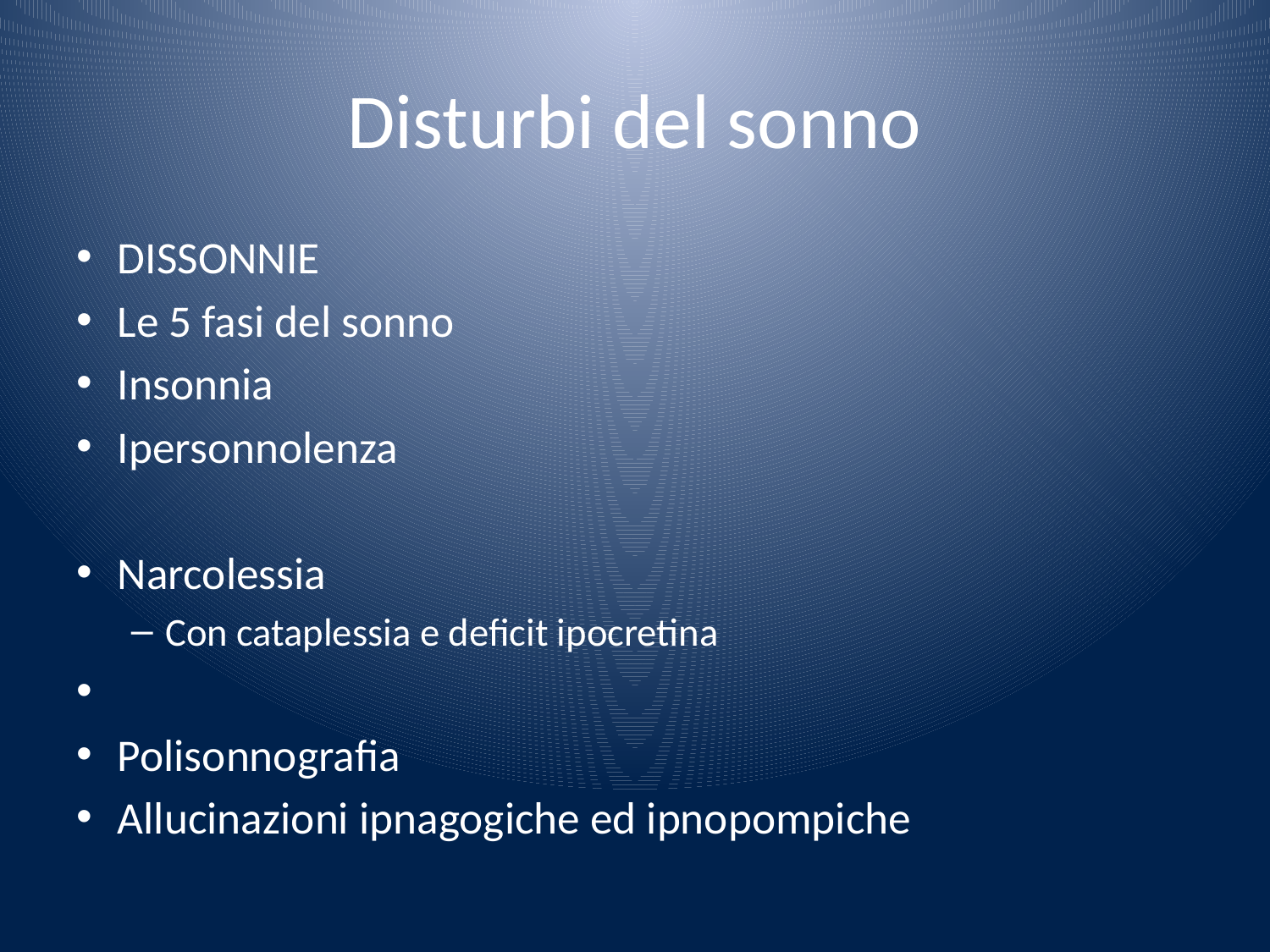

# Disturbi del sonno
DISSONNIE
Le 5 fasi del sonno
Insonnia
Ipersonnolenza

Narcolessia
Con cataplessia e deficit ipocretina

Polisonnografia
Allucinazioni ipnagogiche ed ipnopompiche